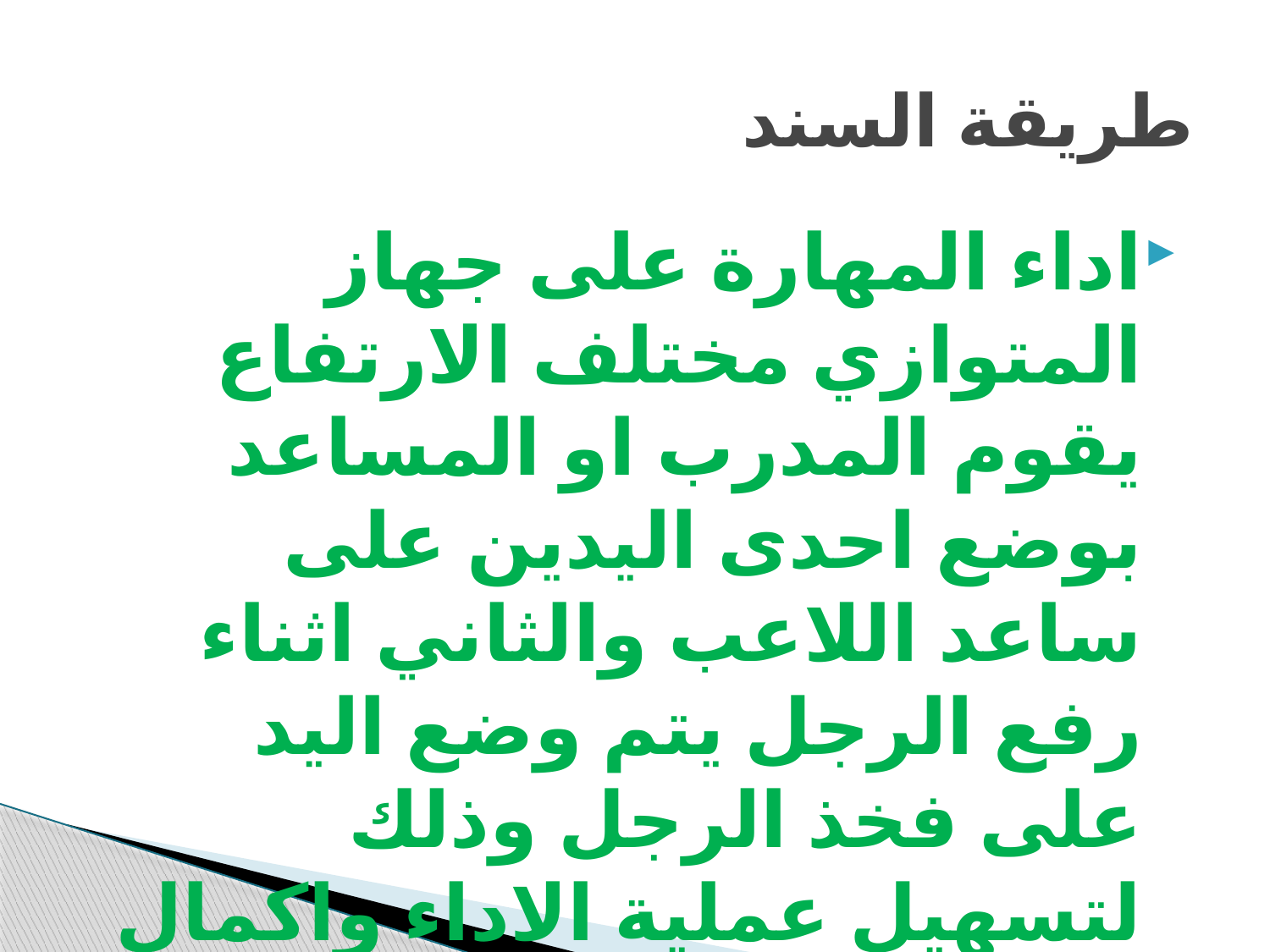

# طريقة السند
اداء المهارة على جهاز المتوازي مختلف الارتفاع يقوم المدرب او المساعد بوضع احدى اليدين على ساعد اللاعب والثاني اثناء رفع الرجل يتم وضع اليد على فخذ الرجل وذلك لتسهيل عملية الاداء واكمال المهارة .